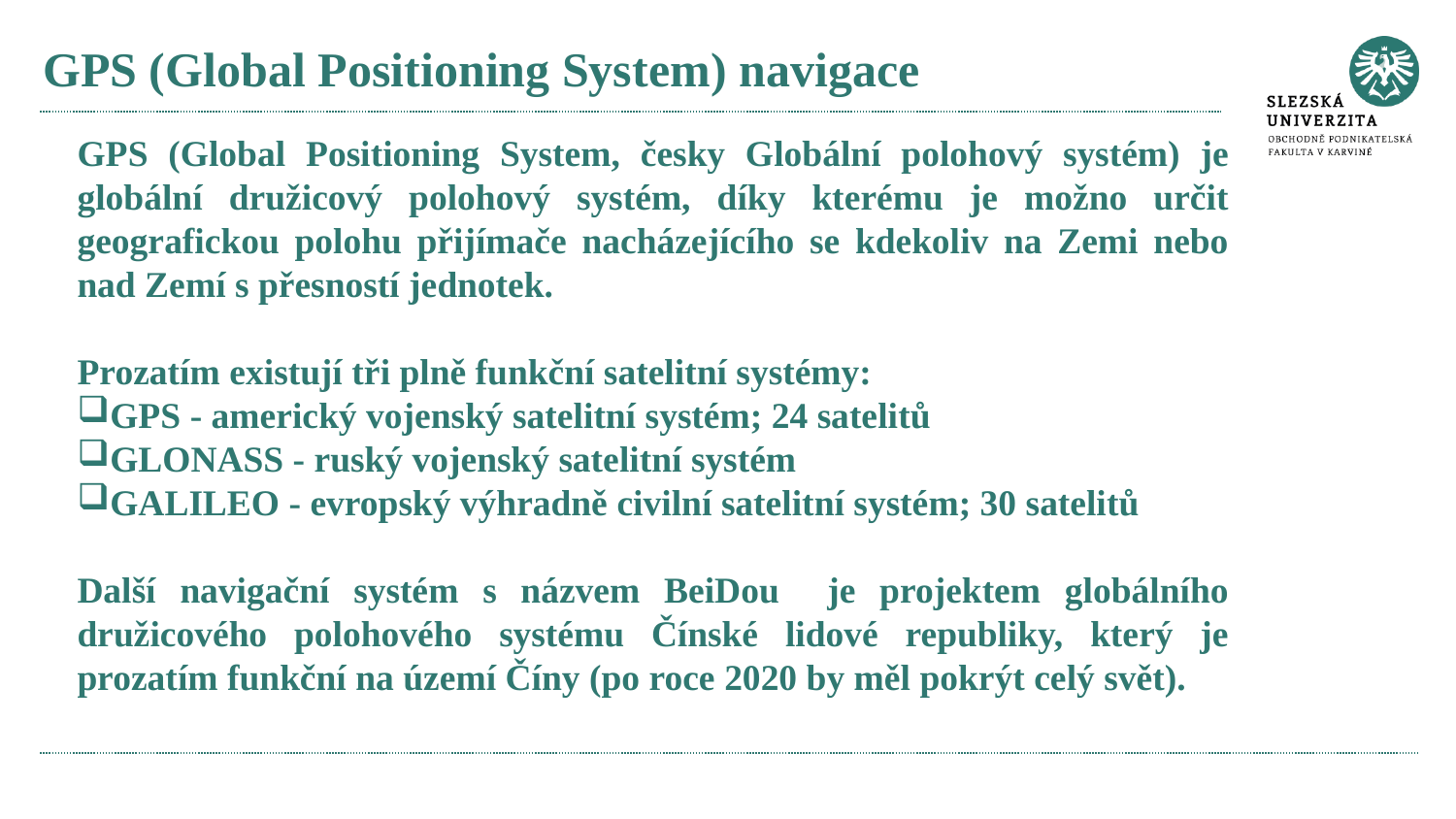

# GPS (Global Positioning System) navigace
GPS (Global Positioning System, česky Globální polohový systém) je globální družicový polohový systém, díky kterému je možno určit geografickou polohu přijímače nacházejícího se kdekoliv na Zemi nebo nad Zemí s přesností jednotek.

Prozatím existují tři plně funkční satelitní systémy:
GPS - americký vojenský satelitní systém; 24 satelitů
GLONASS - ruský vojenský satelitní systém
GALILEO - evropský výhradně civilní satelitní systém; 30 satelitů

Další navigační systém s názvem BeiDou  je projektem globálního družicového polohového systému Čínské lidové republiky, který je prozatím funkční na území Číny (po roce 2020 by měl pokrýt celý svět).